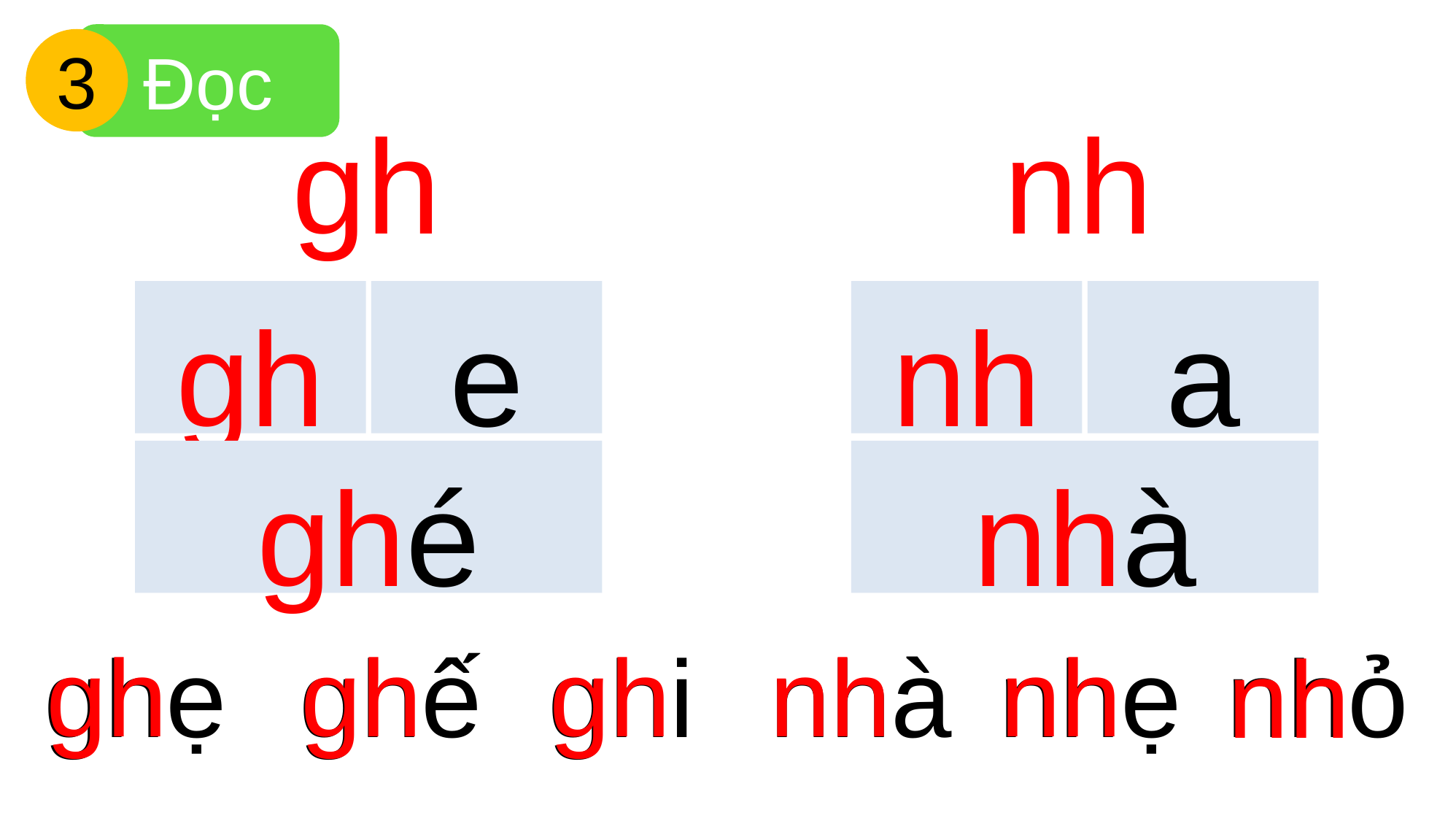

Đọc
3
gh
nh
gh
e
nh
a
ghé
nhà
gh
gh
gh
nh
nh
nh
ghẹ
ghế
ghi
nhà
nhẹ
nhỏ